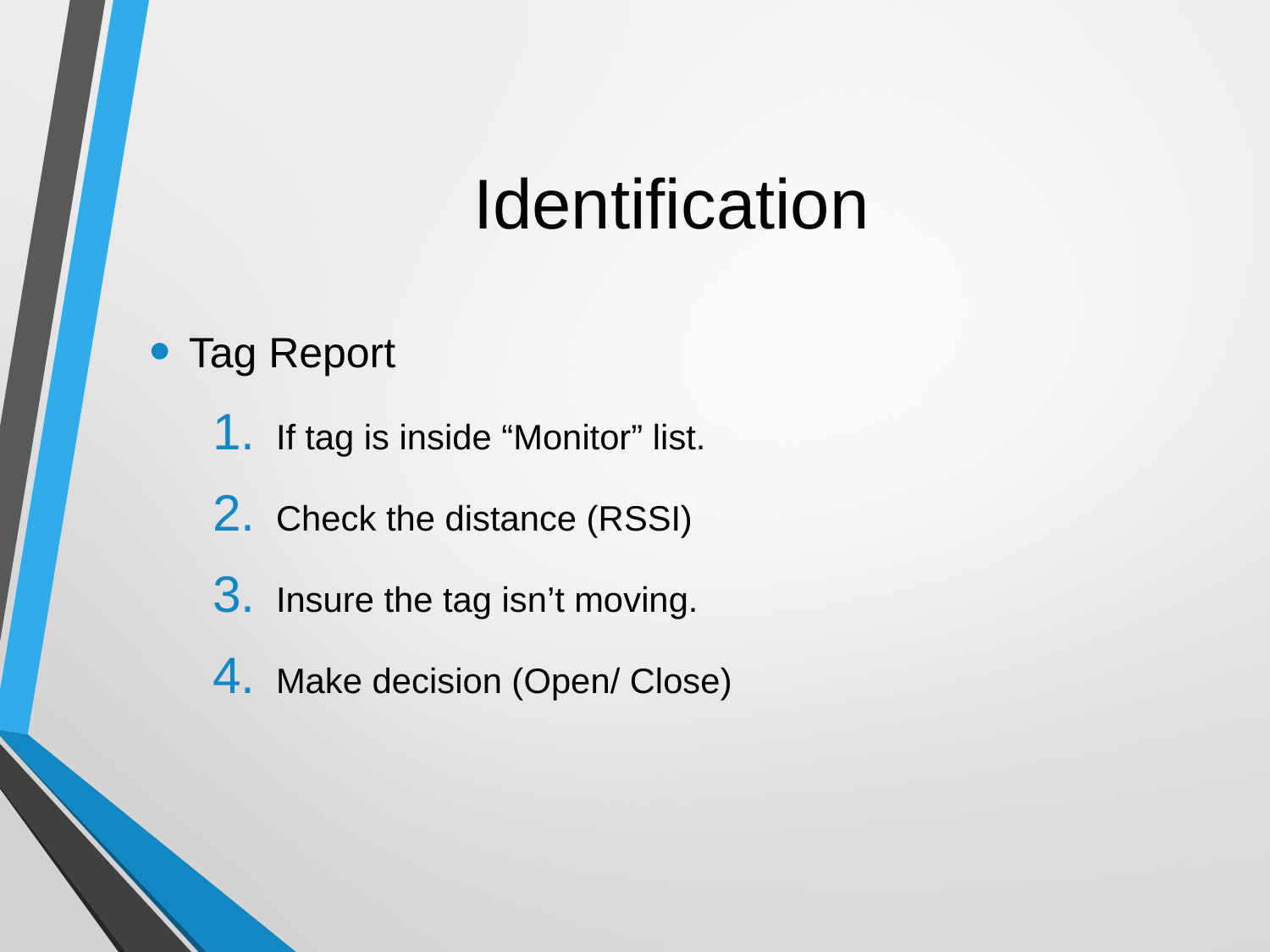

# Identification
Tag Report
If tag is inside “Monitor” list.
Check the distance (RSSI)
Insure the tag isn’t moving.
Make decision (Open/ Close)